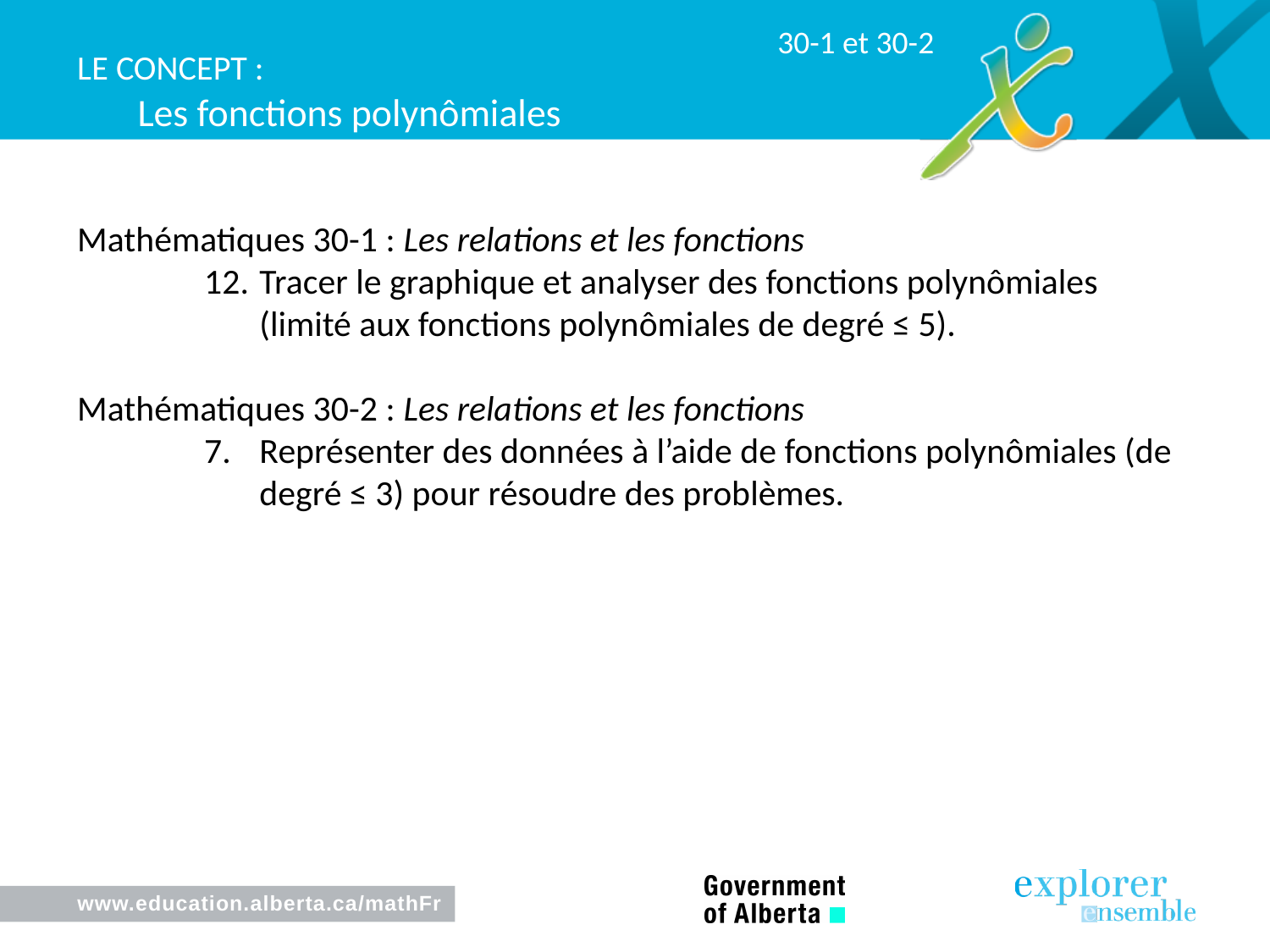

30-1 et 30-2
Le Concept :

# Les fonctions polynômiales
Mathématiques 30-1 : Les relations et les fonctions
12.	Tracer le graphique et analyser des fonctions polynômiales (limité aux fonctions polynômiales de degré ≤ 5).

Mathématiques 30-2 : Les relations et les fonctions
7.	Représenter des données à l’aide de fonctions polynômiales (de degré ≤ 3) pour résoudre des problèmes.